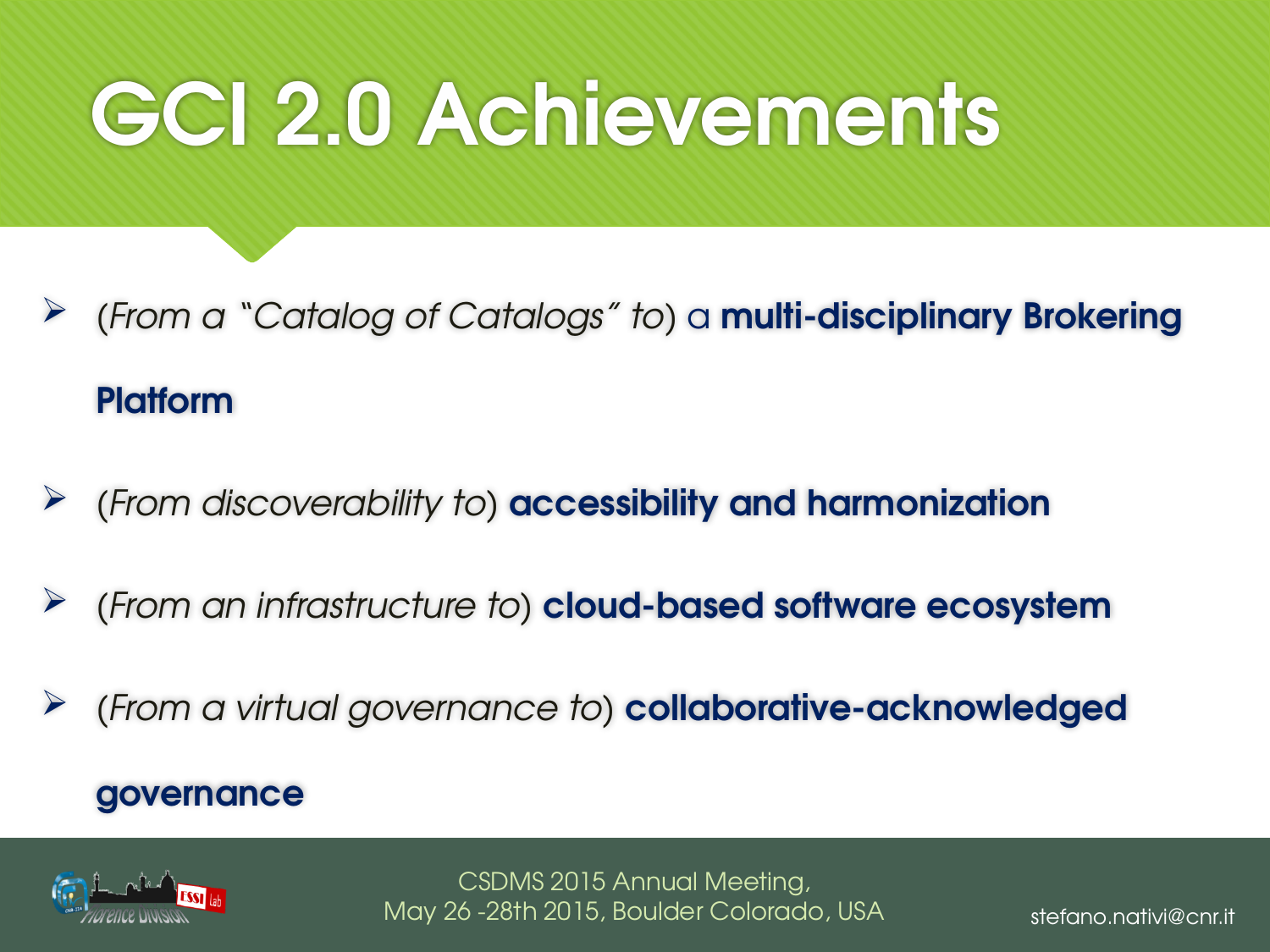

# GCI 2.0 Achievements
(From a “Catalog of Catalogs” to) a multi-disciplinary Brokering Platform
(From discoverability to) accessibility and harmonization
(From an infrastructure to) cloud-based software ecosystem
(From a virtual governance to) collaborative-acknowledged governance